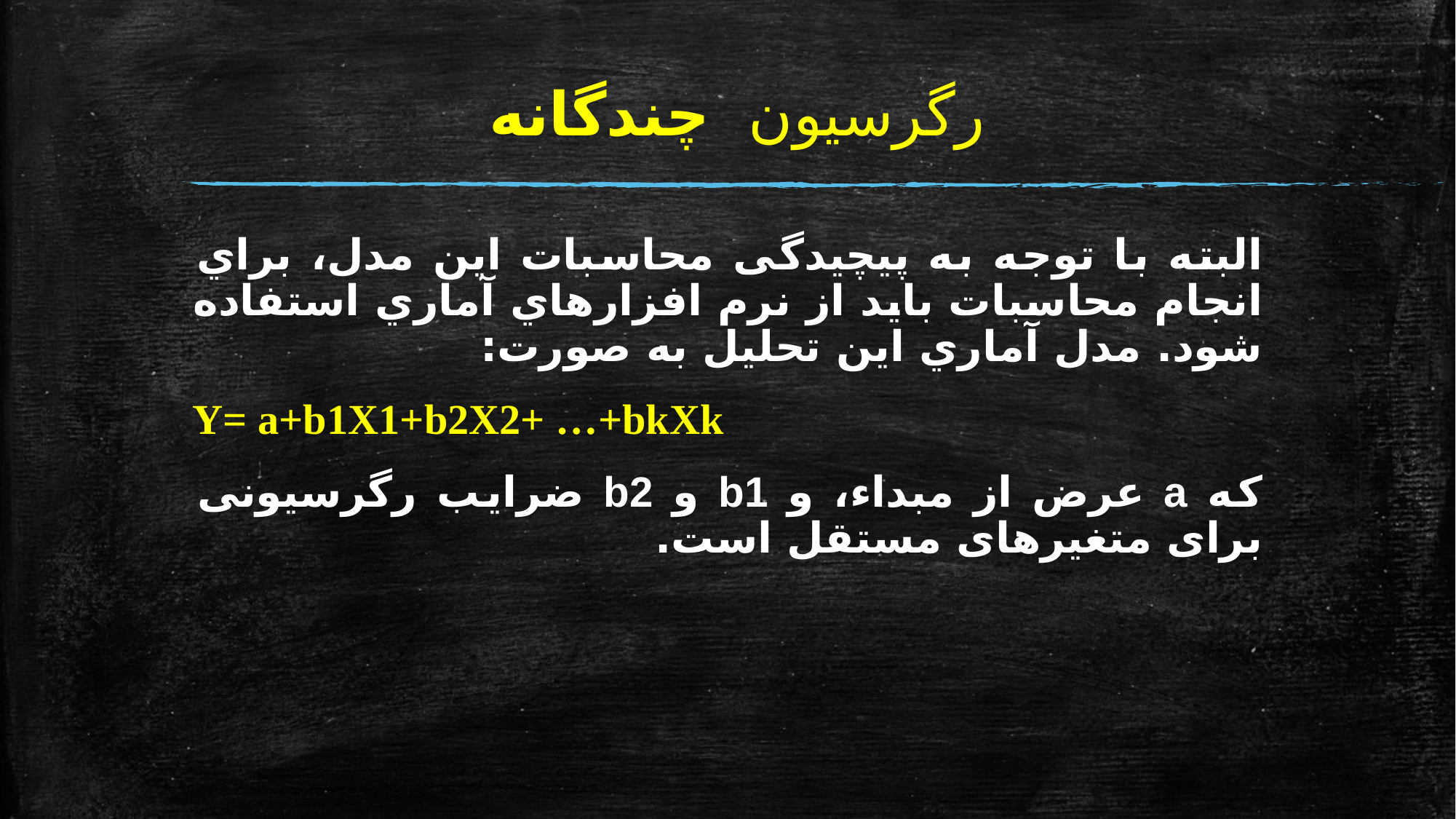

# رگرسیون  چندگانه
البته با توجه به پیچیدگی محاسبات این مدل، براي انجام محاسبات باید از نرم افزارهاي آماري استفاده شود. مدل آماري این تحلیل به صورت:
Y= a+b1X1+b2X2+ …+bkXk
که a عرض از مبداء، و b1 و b2 ضرایب رگرسیونی برای متغیرهای مستقل است.